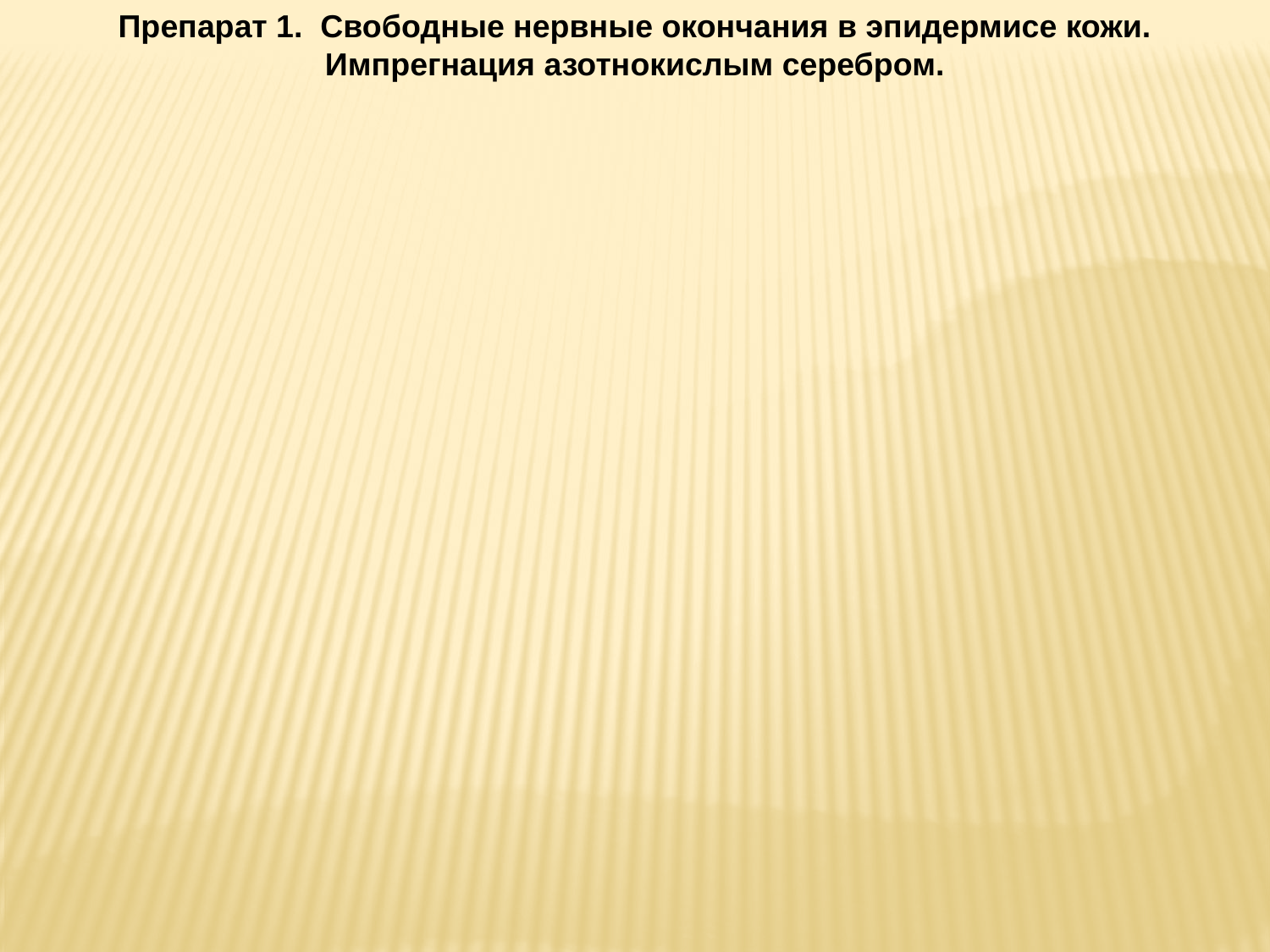

Препарат 1.  Свободные нервные окончания в эпидермисе кожи. Импрегнация азотнокислым серебром.